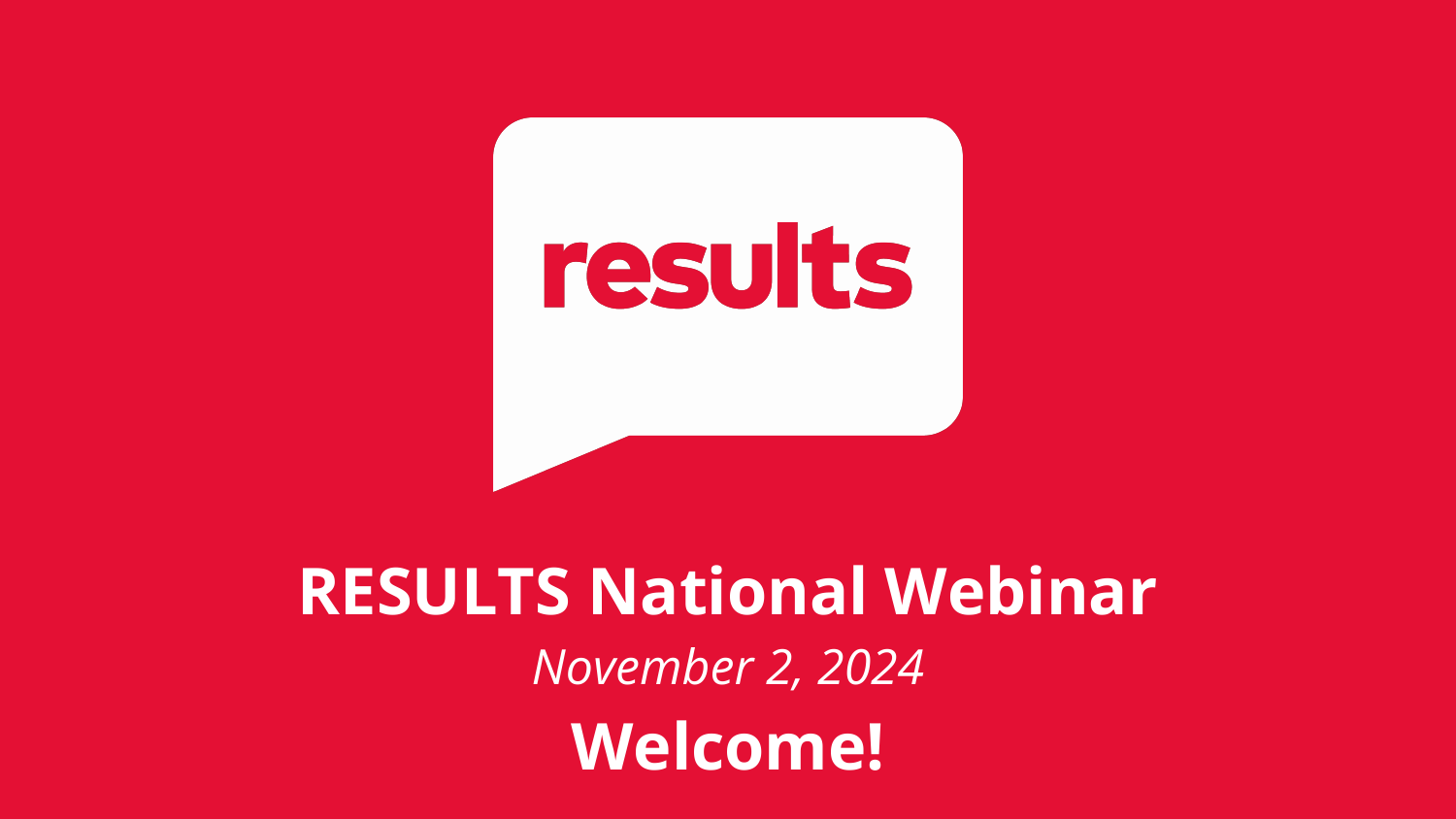

# RESULTS National Webinar November 2, 2024 Welcome!